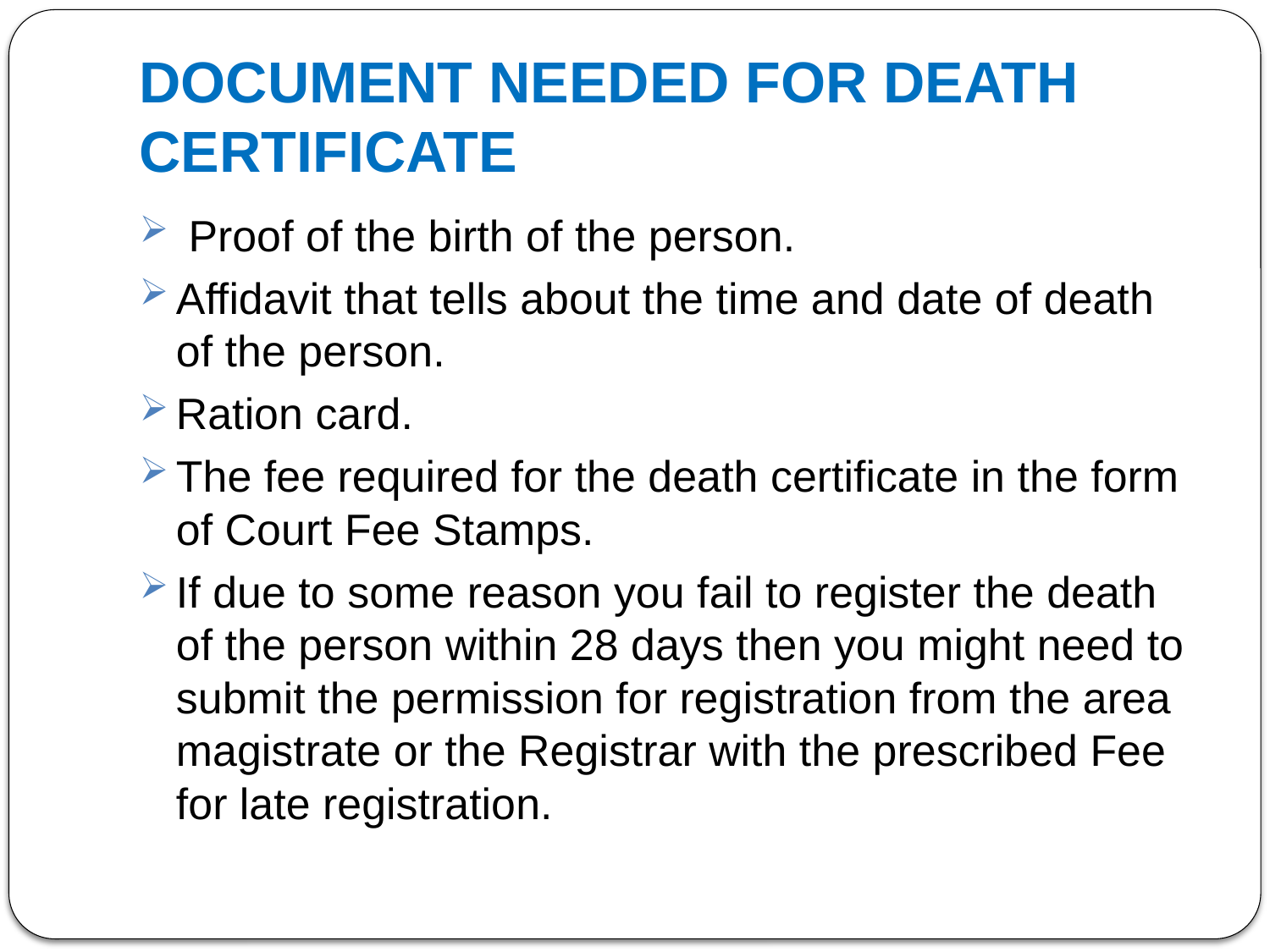

# DOCUMENT NEEDED FOR DEATH CERTIFICATE
 Proof of the birth of the person.
Affidavit that tells about the time and date of death of the person.
Ration card.
The fee required for the death certificate in the form of Court Fee Stamps.
If due to some reason you fail to register the death of the person within 28 days then you might need to submit the permission for registration from the area magistrate or the Registrar with the prescribed Fee for late registration.